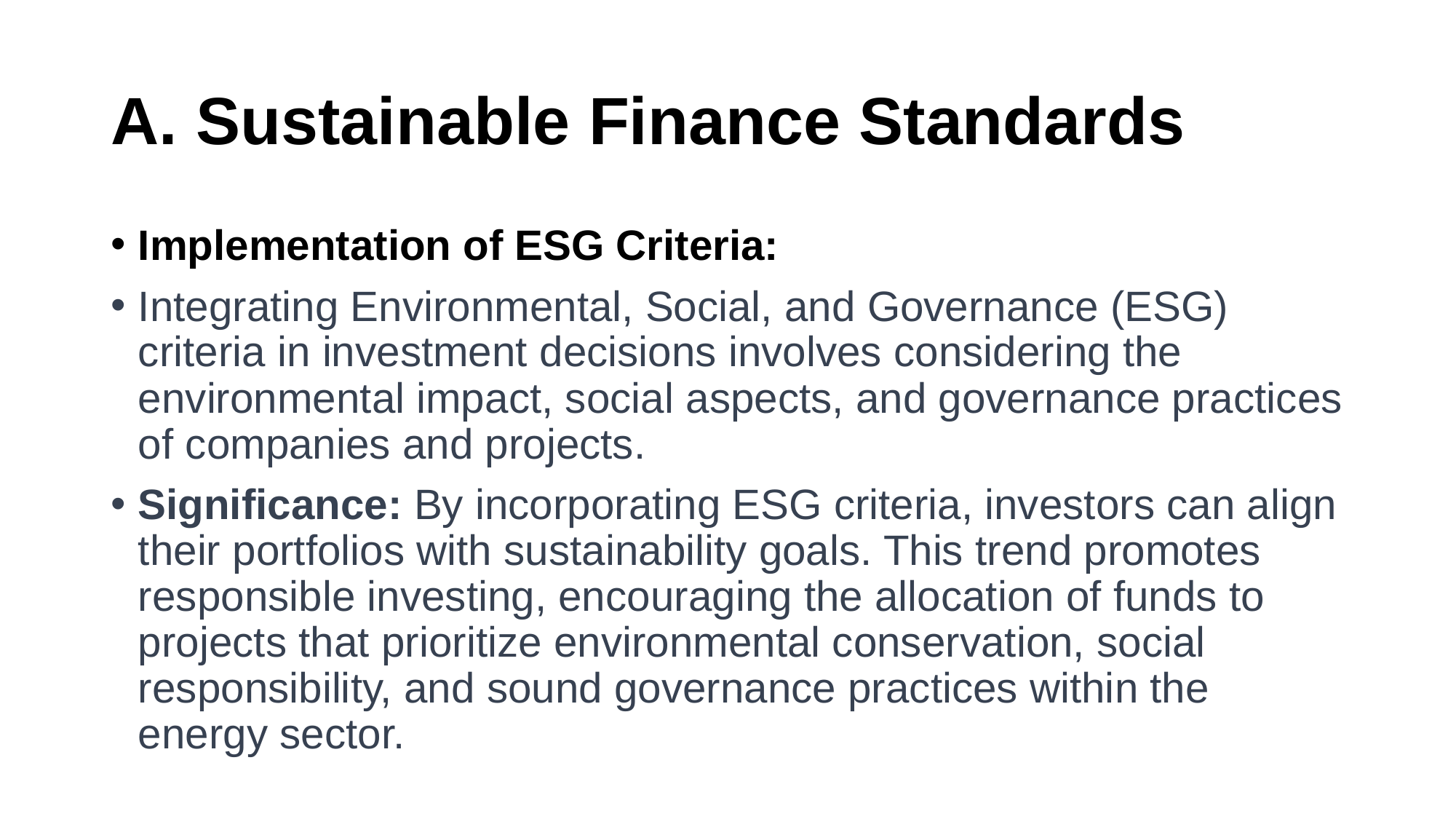

# A. Sustainable Finance Standards
Implementation of ESG Criteria:
Integrating Environmental, Social, and Governance (ESG) criteria in investment decisions involves considering the environmental impact, social aspects, and governance practices of companies and projects.
Significance: By incorporating ESG criteria, investors can align their portfolios with sustainability goals. This trend promotes responsible investing, encouraging the allocation of funds to projects that prioritize environmental conservation, social responsibility, and sound governance practices within the energy sector.